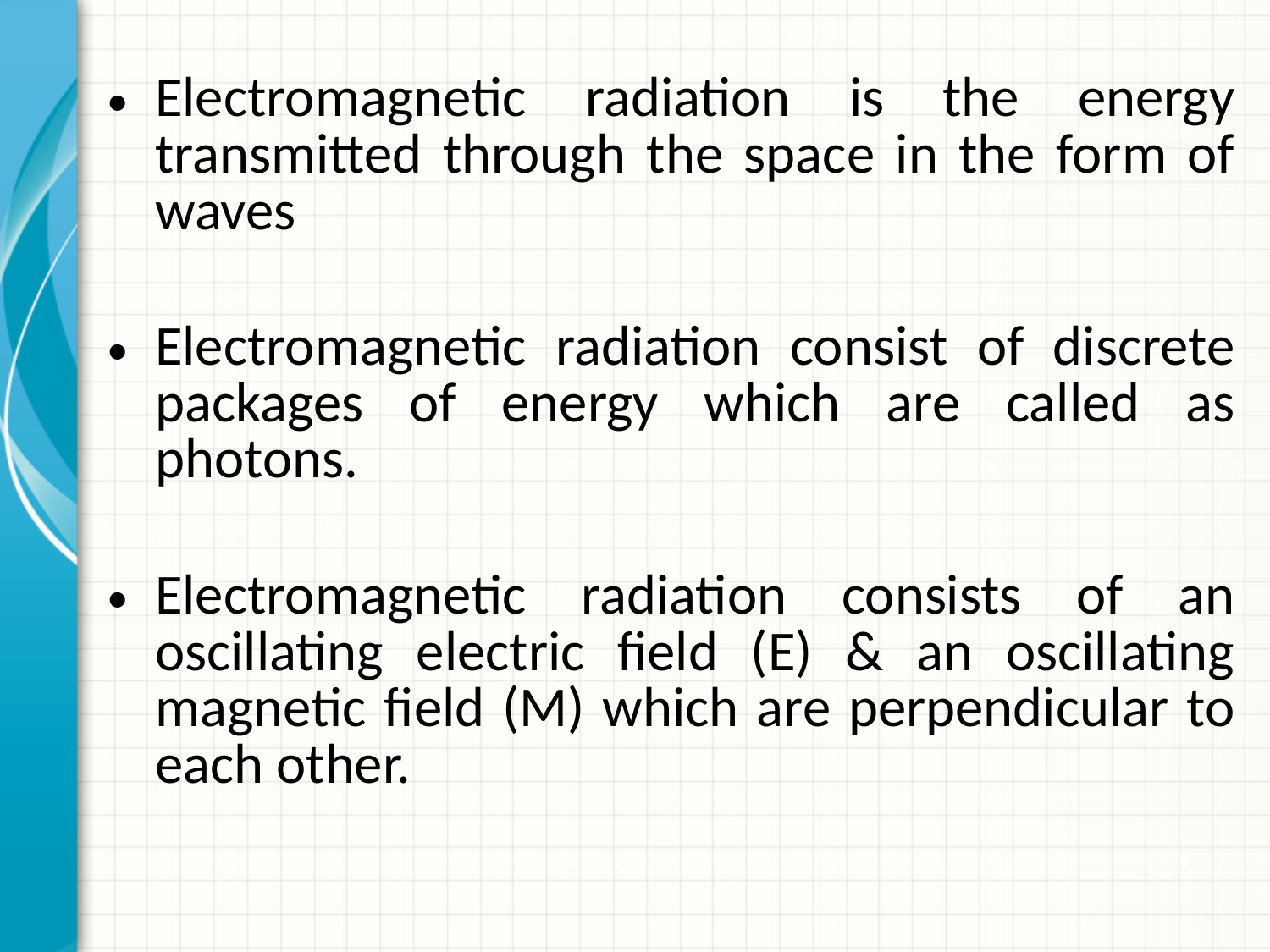

Electromagnetic radiation is the energy transmitted through the space in the form of waves

Electromagnetic radiation consist of discrete packages of energy which are called as photons.

Electromagnetic radiation consists of an oscillating electric field (E) & an oscillating magnetic field (M) which are perpendicular to each other.
#